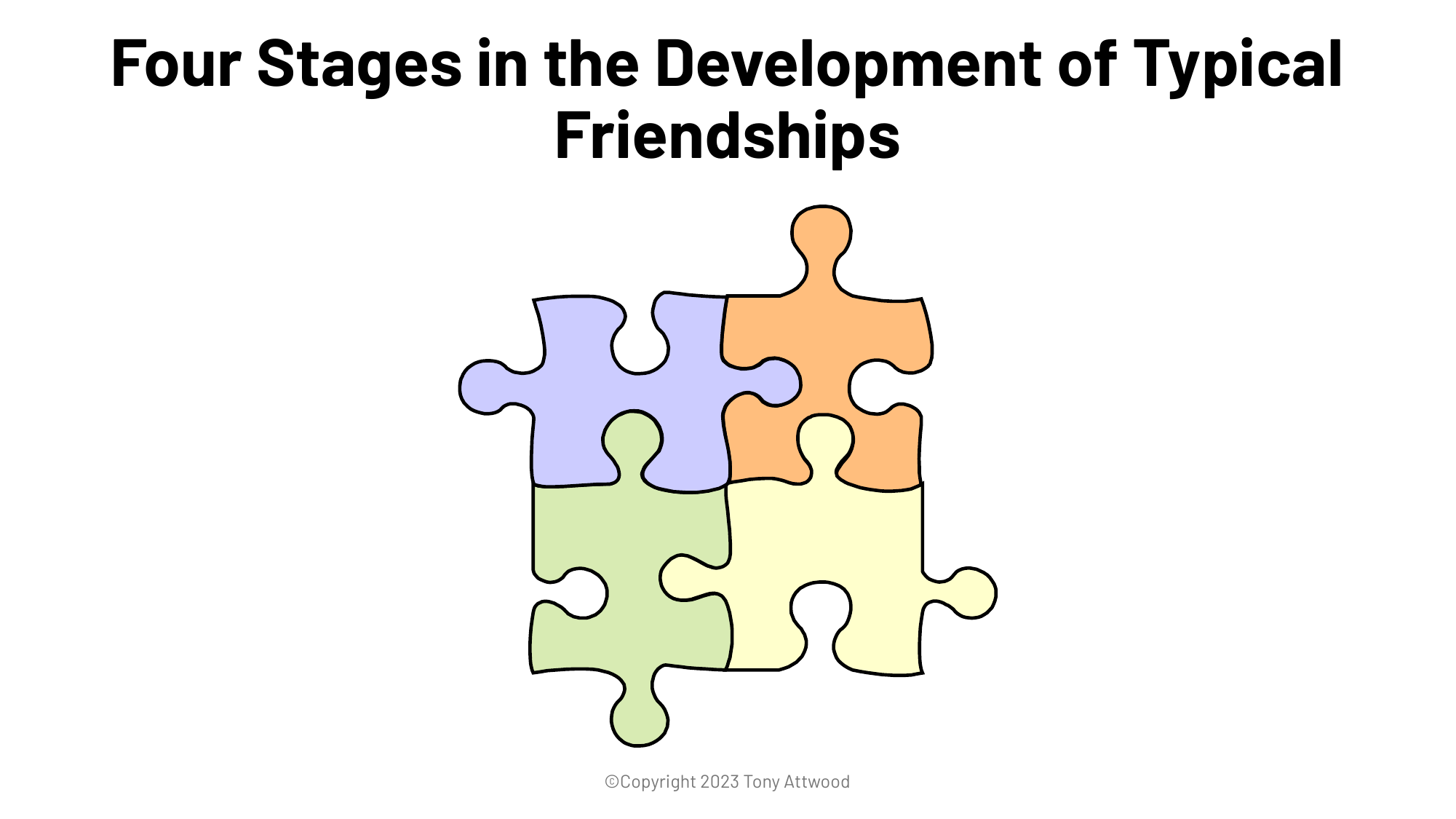

# Four Stages in the Development of Typical Friendships

©Copyright 2023 Tony Attwood